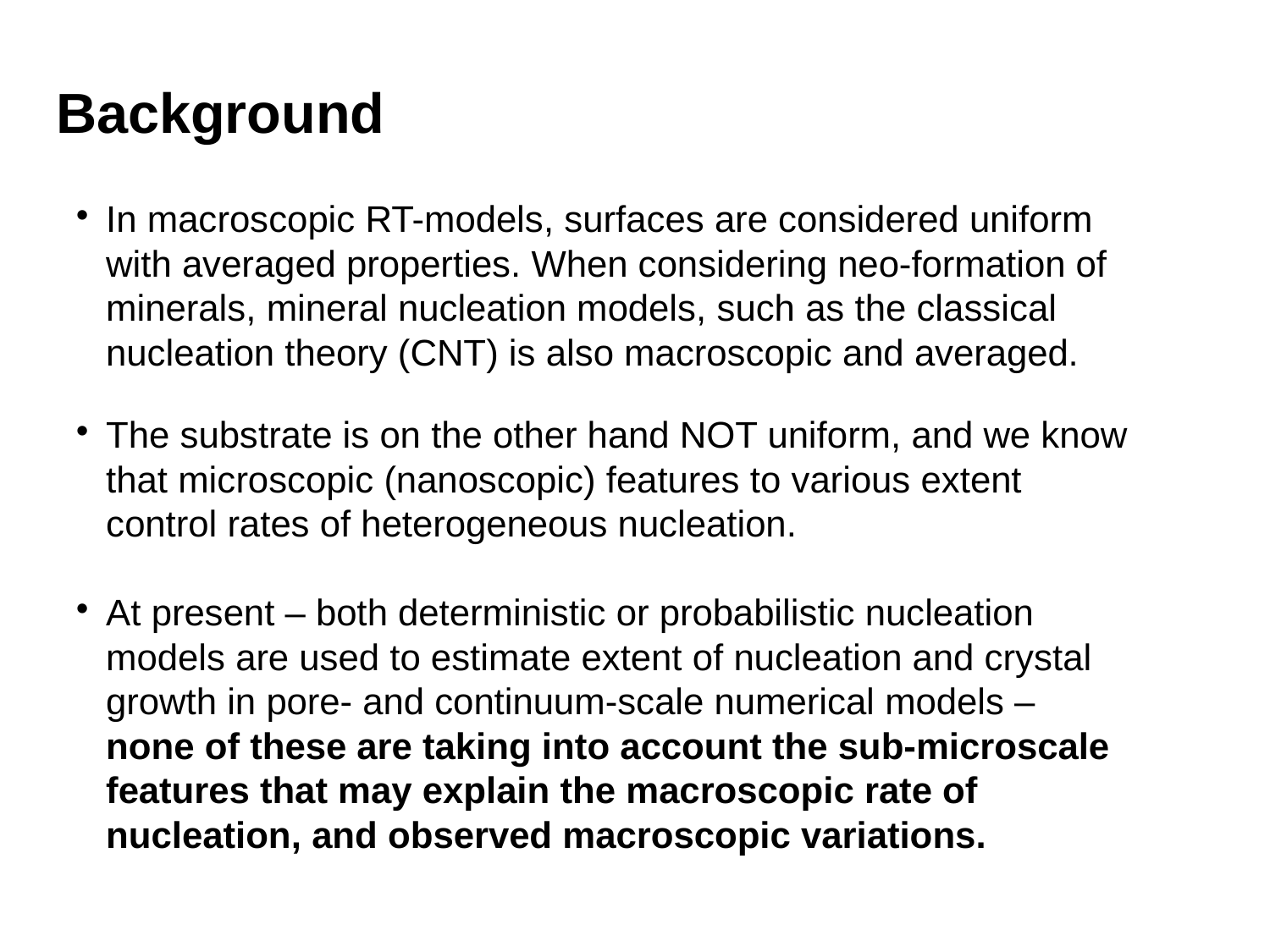

Background
In macroscopic RT-models, surfaces are considered uniform with averaged properties. When considering neo-formation of minerals, mineral nucleation models, such as the classical nucleation theory (CNT) is also macroscopic and averaged.

The substrate is on the other hand NOT uniform, and we know that microscopic (nanoscopic) features to various extent control rates of heterogeneous nucleation.

At present – both deterministic or probabilistic nucleation models are used to estimate extent of nucleation and crystal growth in pore- and continuum-scale numerical models – none of these are taking into account the sub-microscale features that may explain the macroscopic rate of nucleation, and observed macroscopic variations.